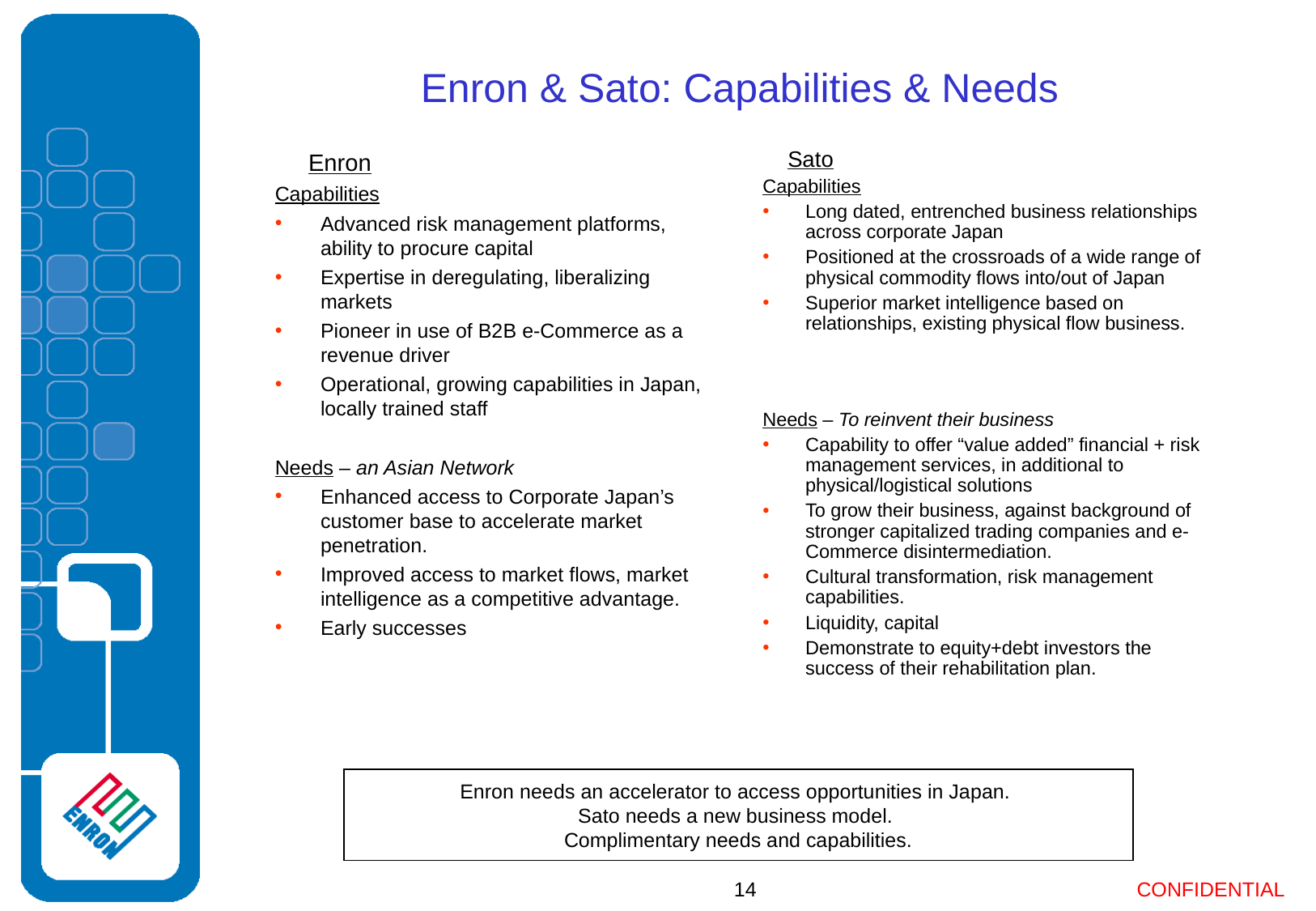

# Enron & Sato: Capabilities & Needs
     Enron
Capabilities
Advanced risk management platforms, ability to procure capital
Expertise in deregulating, liberalizing markets
Pioneer in use of B2B e-Commerce as a revenue driver
Operational, growing capabilities in Japan, locally trained staff

Needs – an Asian Network
Enhanced access to Corporate Japan’s customer base to accelerate market penetration.
Improved access to market flows, market intelligence as a competitive advantage.
Early successes
    Sato
Capabilities
Long dated, entrenched business relationships across corporate Japan
Positioned at the crossroads of a wide range of physical commodity flows into/out of Japan
Superior market intelligence based on relationships, existing physical flow business.

Needs – To reinvent their business
Capability to offer “value added” financial + risk management services, in additional to physical/logistical solutions
To grow their business, against background of stronger capitalized trading companies and e-Commerce disintermediation.
Cultural transformation, risk management capabilities.
Liquidity, capital
Demonstrate to equity+debt investors the success of their rehabilitation plan.

Enron needs an accelerator to access opportunities in Japan.
Sato needs a new business model.
Complimentary needs and capabilities.